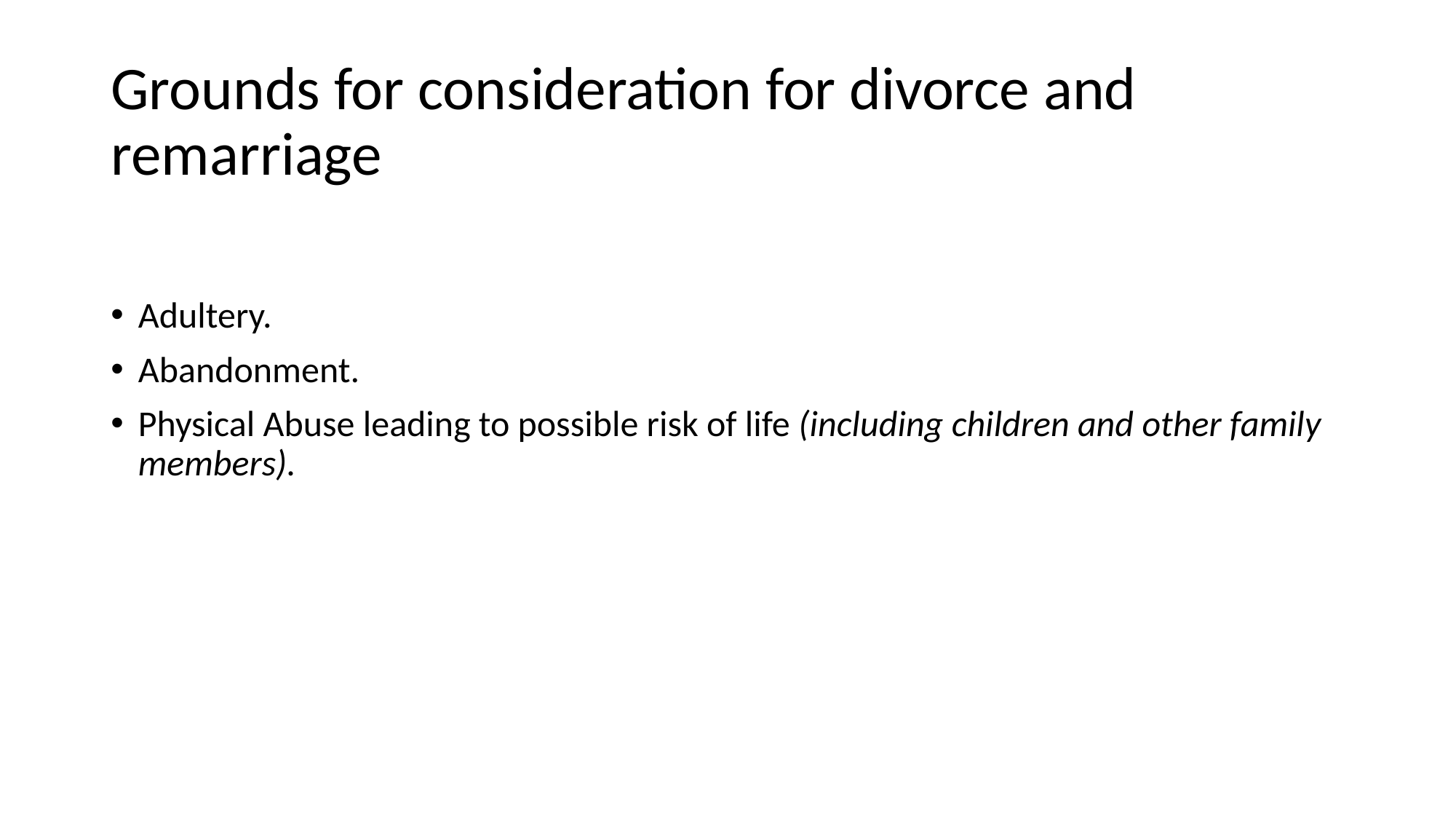

# Grounds for consideration for divorce and remarriage
Adultery.
Abandonment.
Physical Abuse leading to possible risk of life (including children and other family members).